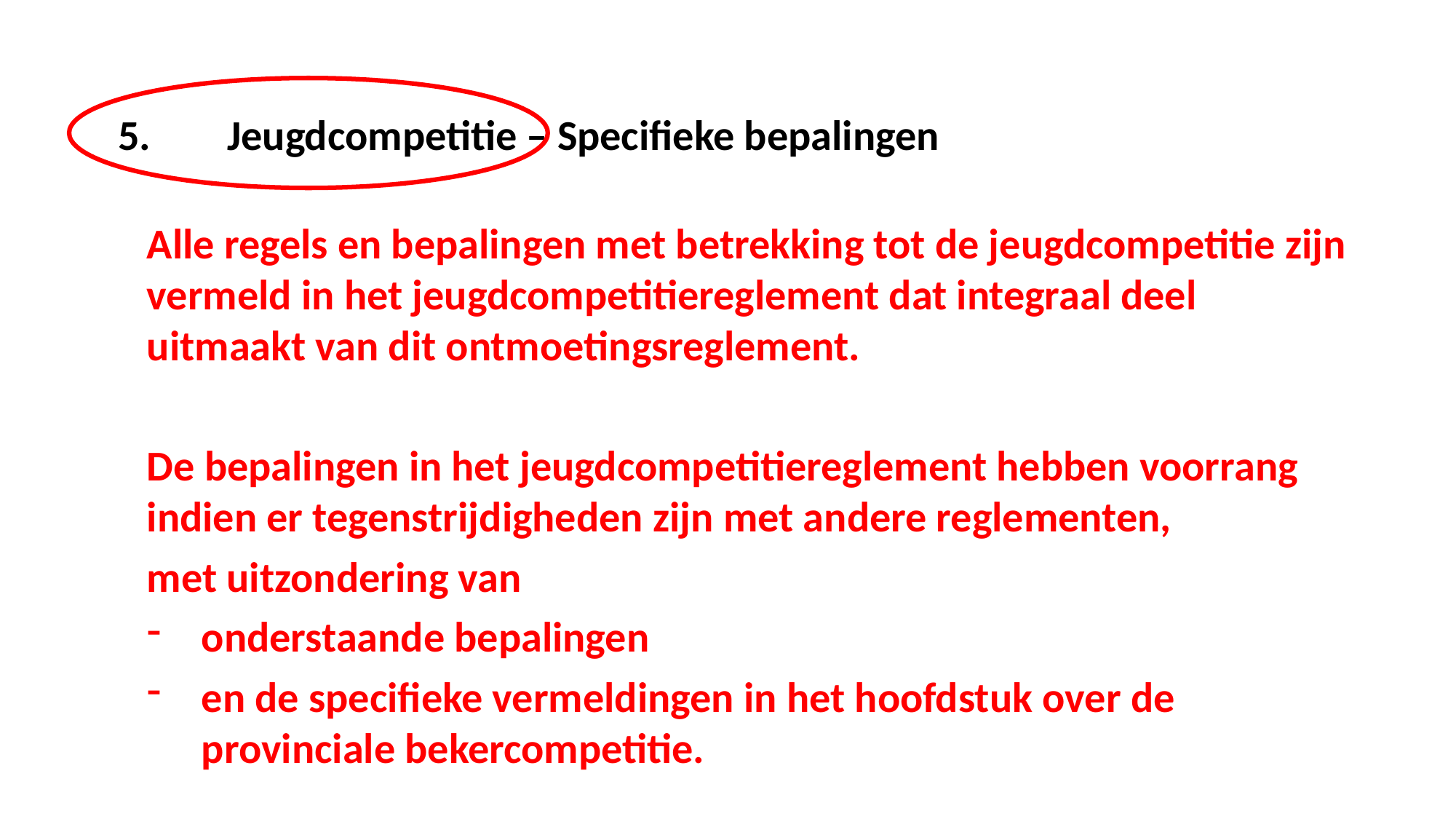

5.	Jeugdcompetitie – Specifieke bepalingen
Alle regels en bepalingen met betrekking tot de jeugdcompetitie zijn vermeld in het jeugdcompetitiereglement dat integraal deel uitmaakt van dit ontmoetingsreglement.

De bepalingen in het jeugdcompetitiereglement hebben voorrang indien er tegenstrijdigheden zijn met andere reglementen,
met uitzondering van
onderstaande bepalingen
en de specifieke vermeldingen in het hoofdstuk over de provinciale bekercompetitie.